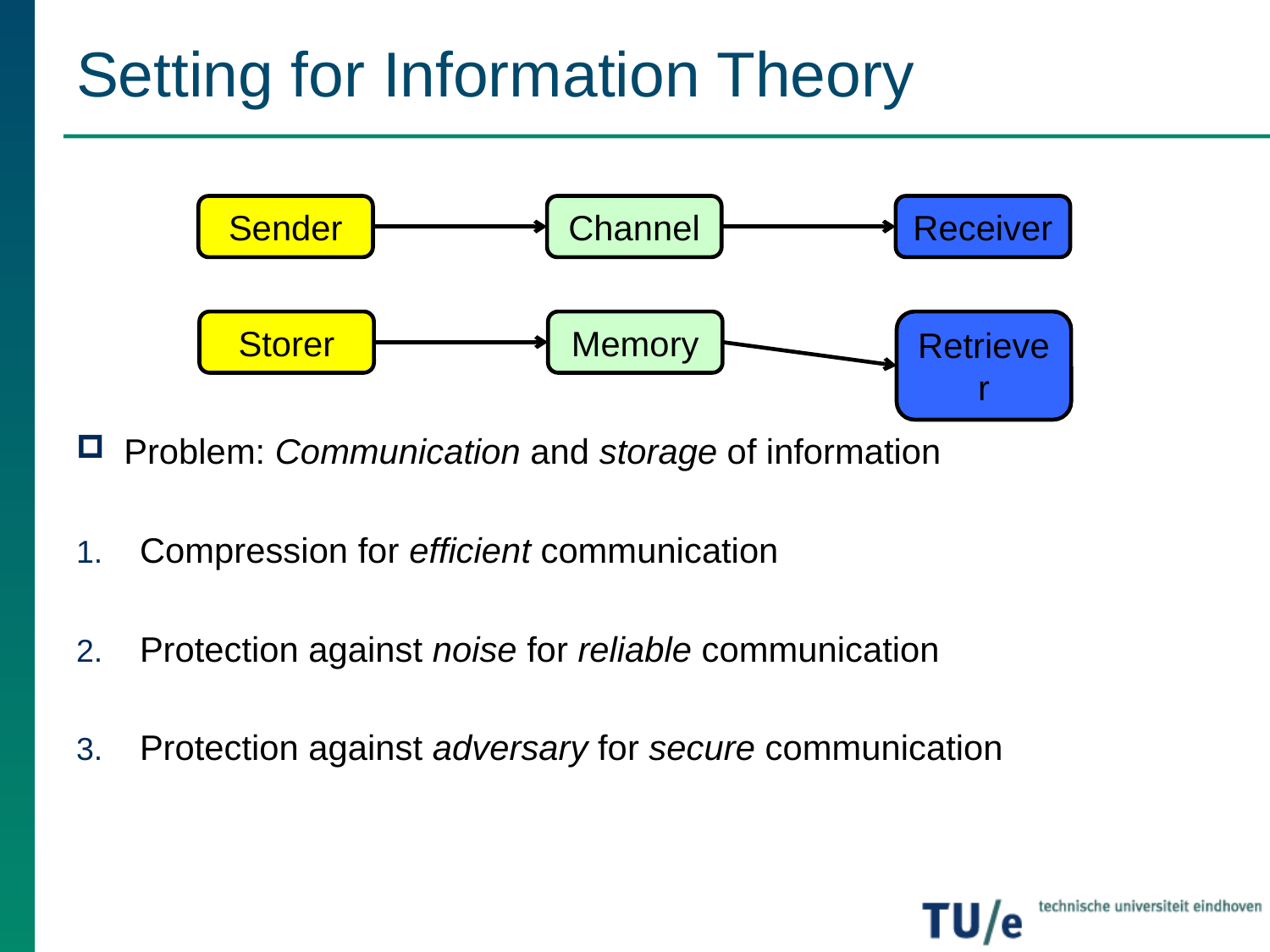

# Setting for Information Theory

Problem: Communication and storage of information

Compression for efficient communication

Protection against noise for reliable communication

Protection against adversary for secure communication
Sender
Channel
Receiver
Storer
Memory
Retriever